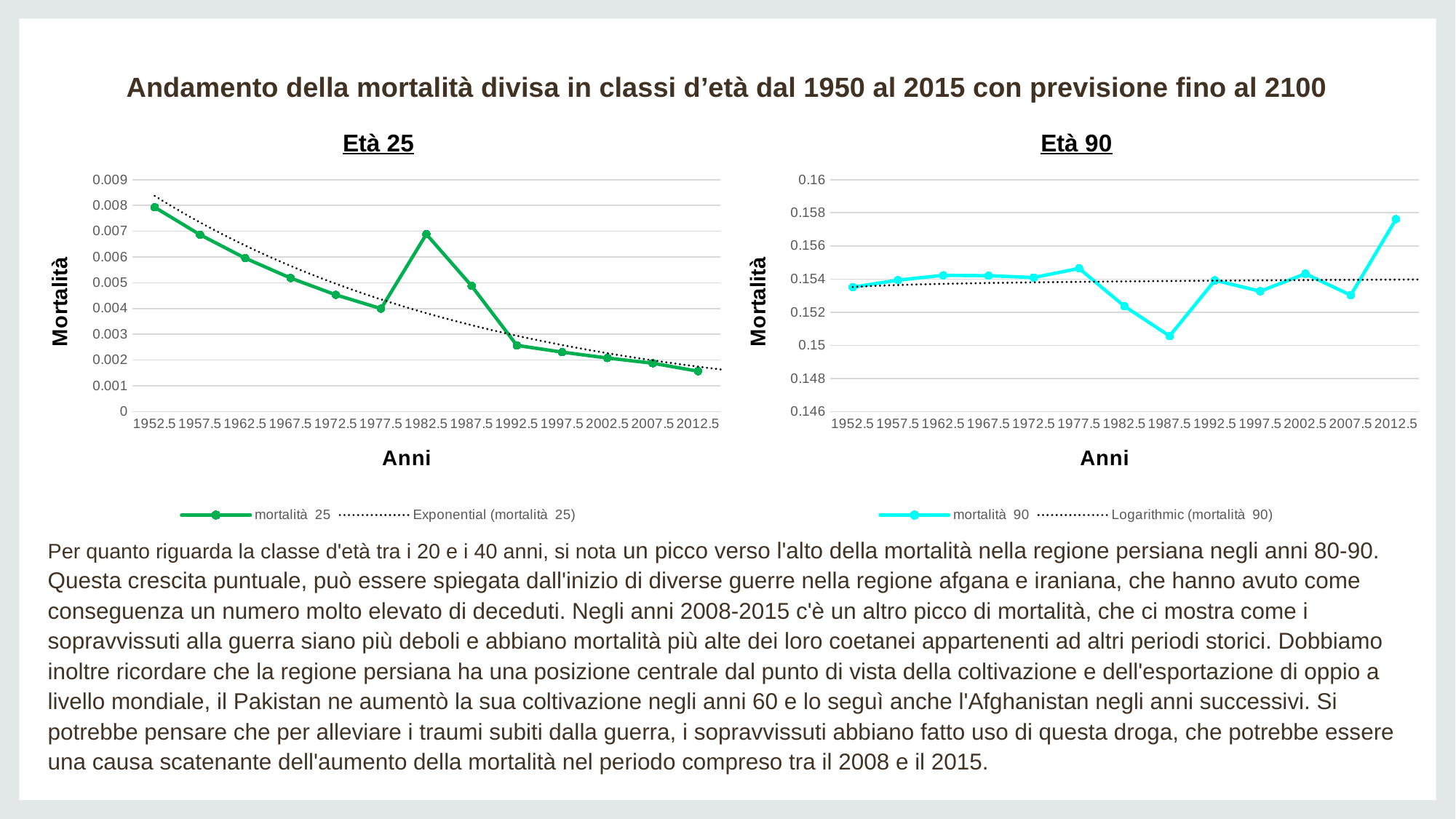

# Andamento della mortalità divisa in classi d’età dal 1950 al 2015 con previsione fino al 2100

### Chart: Età 25

| Category | mortalità |
|---|---|
| 1952.5 | 0.007928077961831379 |
| 1957.5 | 0.0068648516997026985 |
| 1962.5 | 0.005952731670943009 |
| 1967.5 | 0.005182631791669472 |
| 1972.5 | 0.004530816246250501 |
| 1977.5 | 0.0039950532484127645 |
| 1982.5 | 0.006884556494102935 |
| 1987.5 | 0.004877173281720972 |
| 1992.5 | 0.002568405837366184 |
| 1997.5 | 0.0023063187421822717 |
| 2002.5 | 0.002078175914921444 |
| 2007.5 | 0.0018774452515702474 |
| 2012.5 | 0.0015676222718710073 |

### Chart: Età 90

| Category | mortalità |
|---|---|
| 1952.5 | 0.15351165199763578 |
| 1957.5 | 0.15393515831752375 |
| 1962.5 | 0.15422529909463664 |
| 1967.5 | 0.15420218856788528 |
| 1972.5 | 0.15409302552155232 |
| 1977.5 | 0.15464458818940122 |
| 1982.5 | 0.1523663770239203 |
| 1987.5 | 0.15055991492663323 |
| 1992.5 | 0.15392428081190618 |
| 1997.5 | 0.15326312711630227 |
| 2002.5 | 0.15432265682425694 |
| 2007.5 | 0.1530244922686987 |
| 2012.5 | 0.1576181223951135 |
Per quanto riguarda la classe d'età tra i 20 e i 40 anni, si nota un picco verso l'alto della mortalità nella regione persiana negli anni 80-90. Questa crescita puntuale, può essere spiegata dall'inizio di diverse guerre nella regione afgana e iraniana, che hanno avuto come conseguenza un numero molto elevato di deceduti. Negli anni 2008-2015 c'è un altro picco di mortalità, che ci mostra come i sopravvissuti alla guerra siano più deboli e abbiano mortalità più alte dei loro coetanei appartenenti ad altri periodi storici. Dobbiamo inoltre ricordare che la regione persiana ha una posizione centrale dal punto di vista della coltivazione e dell'esportazione di oppio a livello mondiale, il Pakistan ne aumentò la sua coltivazione negli anni 60 e lo seguì anche l'Afghanistan negli anni successivi. Si potrebbe pensare che per alleviare i traumi subiti dalla guerra, i sopravvissuti abbiano fatto uso di questa droga, che potrebbe essere una causa scatenante dell'aumento della mortalità nel periodo compreso tra il 2008 e il 2015.